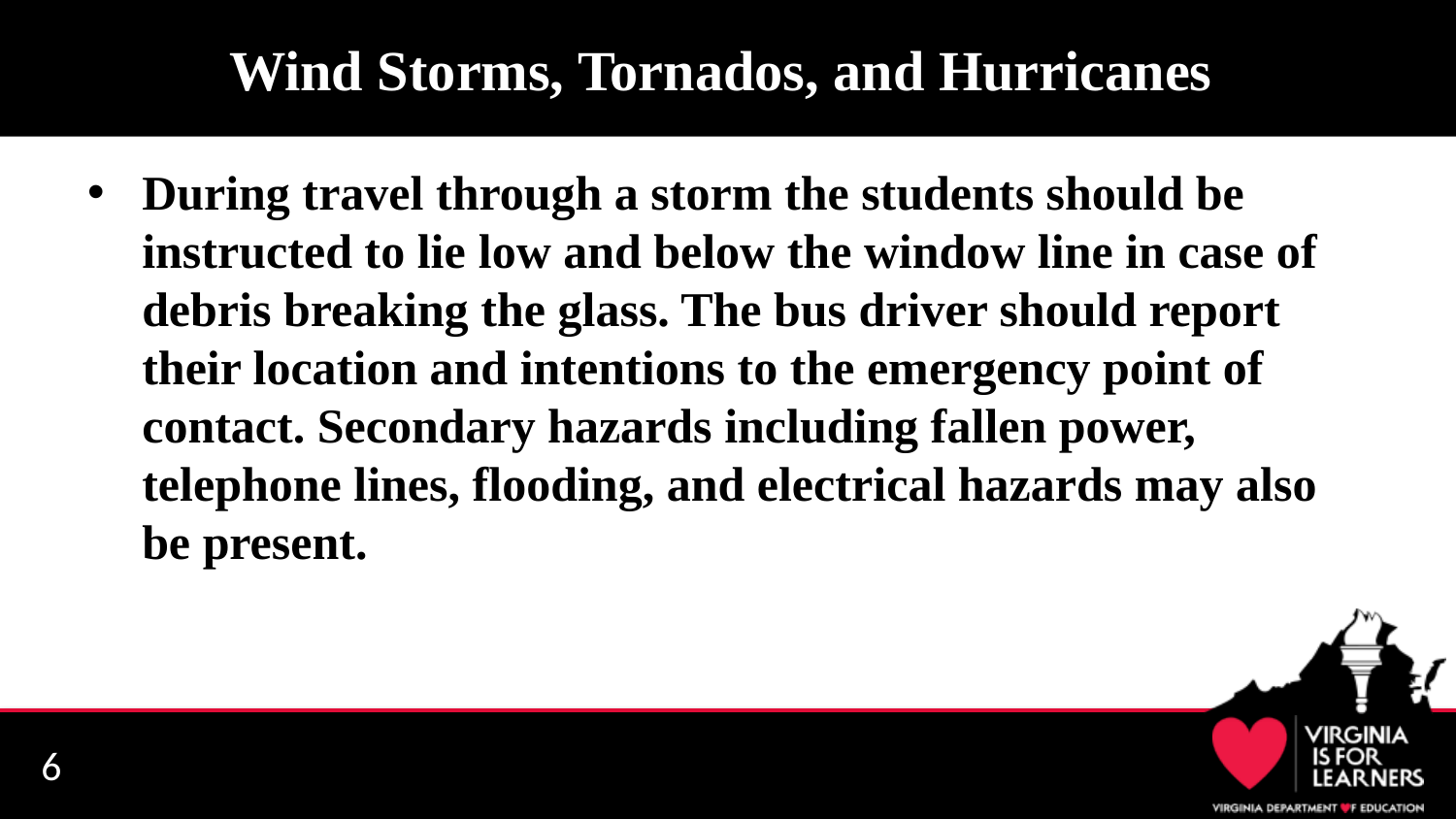

# Wind Storms, Tornados, and Hurricanes
During travel through a storm the students should be instructed to lie low and below the window line in case of debris breaking the glass. The bus driver should report their location and intentions to the emergency point of contact. Secondary hazards including fallen power, telephone lines, flooding, and electrical hazards may also be present.